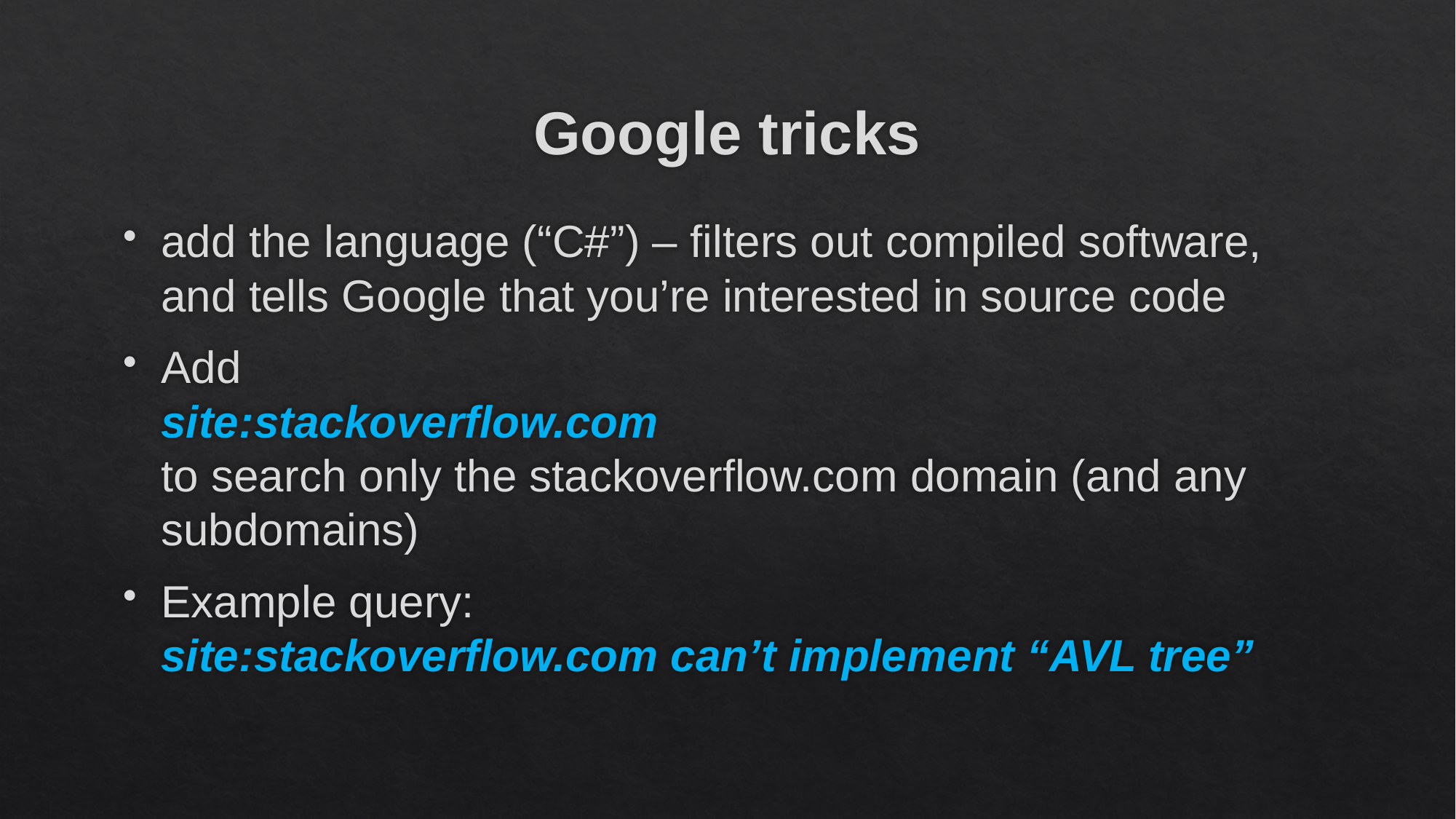

# Google tricks
add the language (“C#”) – filters out compiled software, and tells Google that you’re interested in source code
Add
site:stackoverflow.com
to search only the stackoverflow.com domain (and any subdomains)
Example query:
site:stackoverflow.com can’t implement “AVL tree”